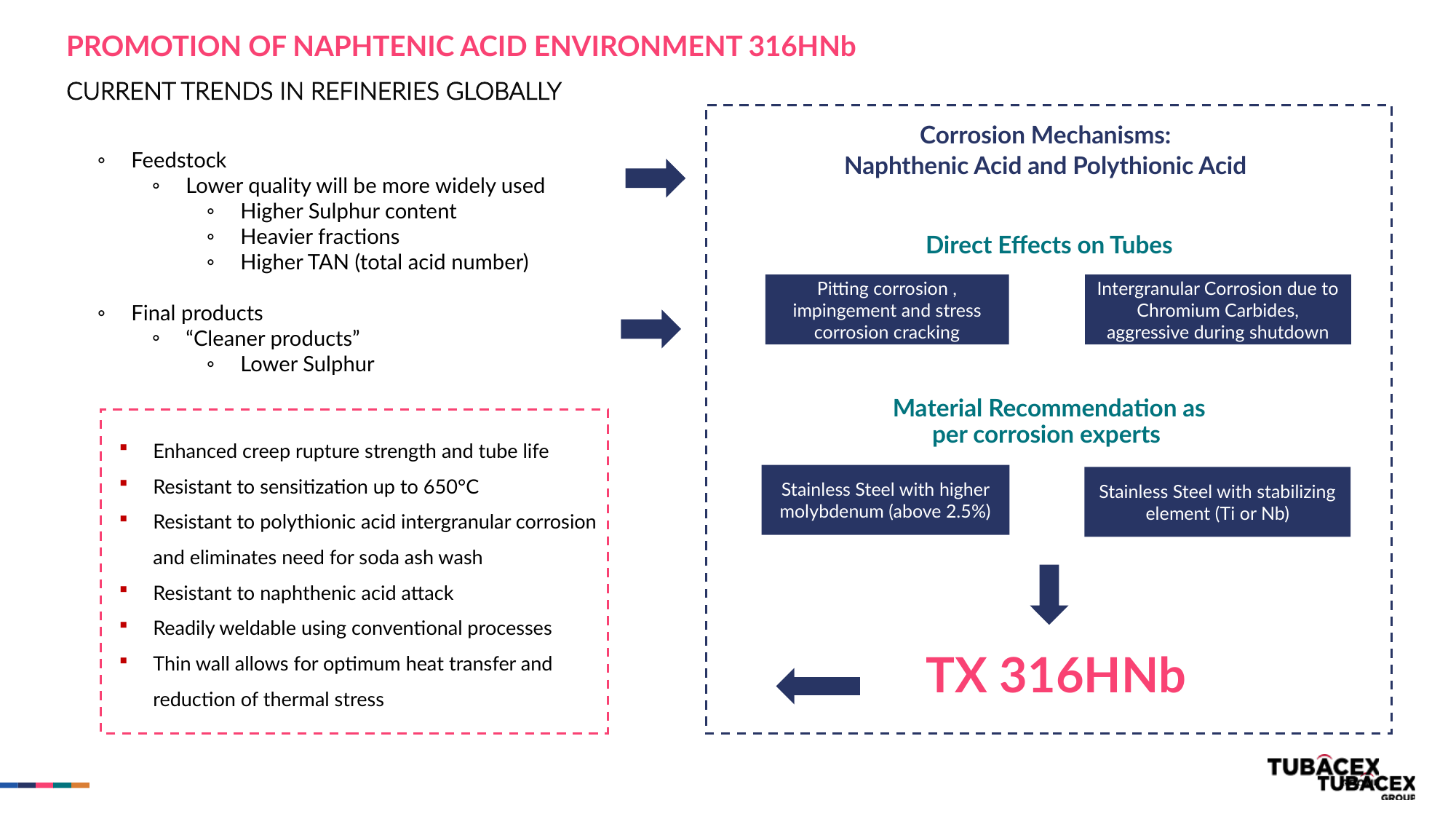

PROMOTION OF NAPHTENIC ACID ENVIRONMENT 316HNb
CURRENT TRENDS IN REFINERIES GLOBALLY

Corrosion Mechanisms:
Naphthenic Acid and Polythionic Acid

Feedstock
Lower quality will be more widely used
Higher Sulphur content
Heavier fractions
Higher TAN (total acid number)

Final products
“Cleaner products”
Lower Sulphur

Direct Effects on Tubes
Intergranular Corrosion due to Chromium Carbides, aggressive during shutdown
Pitting corrosion , impingement and stress corrosion cracking

Material Recommendation as per corrosion experts

Enhanced creep rupture strength and tube life
Resistant to sensitization up to 650°C
Resistant to polythionic acid intergranular corrosion and eliminates need for soda ash wash
Resistant to naphthenic acid attack
Readily weldable using conventional processes
Thin wall allows for optimum heat transfer and reduction of thermal stress
Stainless Steel with higher molybdenum (above 2.5%)
Stainless Steel with stabilizing element (Ti or Nb)

TX 316HNb